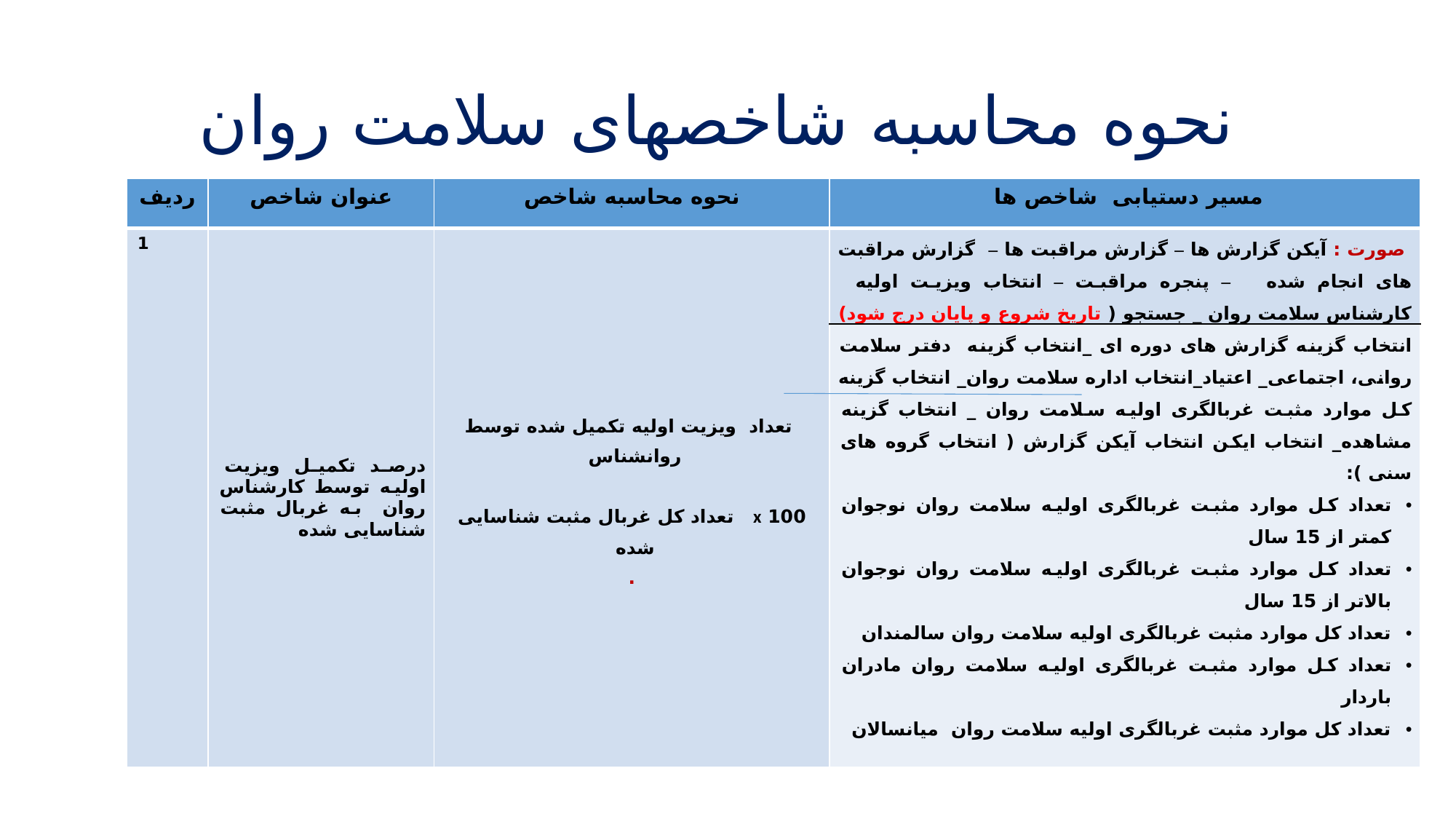

# نحوه محاسبه شاخصهای سلامت روان
| ردیف | عنوان شاخص | نحوه محاسبه شاخص | مسیر دستیابی شاخص ها |
| --- | --- | --- | --- |
| 1 | درصد تکمیل ویزیت اولیه توسط کارشناس روان به غربال مثبت شناسایی شده | تعداد ویزیت اولیه تکمیل شده توسط روانشناس 100 x تعداد کل غربال مثبت شناسایی شده . | صورت : آیکن گزارش ها – گزارش مراقبت ها – گزارش مراقبت های انجام شده – پنجره مراقبت – انتخاب ویزیت اولیه کارشناس سلامت روان \_ جستجو ( تاریخ شروع و پایان درج شود) |
|  |  |  | انتخاب گزینه گزارش های دوره ای \_انتخاب گزینه دفتر سلامت روانی، اجتماعی\_ اعتیاد\_انتخاب اداره سلامت روان\_ انتخاب گزینه کل موارد مثبت غربالگری اولیه سلامت روان \_ انتخاب گزینه مشاهده\_ انتخاب ایکن انتخاب آیکن گزارش ( انتخاب گروه های سنی ): تعداد کل موارد مثبت غربالگری اولیه سلامت روان نوجوان کمتر از 15 سال تعداد کل موارد مثبت غربالگری اولیه سلامت روان نوجوان بالاتر از 15 سال تعداد کل موارد مثبت غربالگری اولیه سلامت روان سالمندان تعداد کل موارد مثبت غربالگری اولیه سلامت روان مادران باردار تعداد کل موارد مثبت غربالگری اولیه سلامت روان میانسالان |